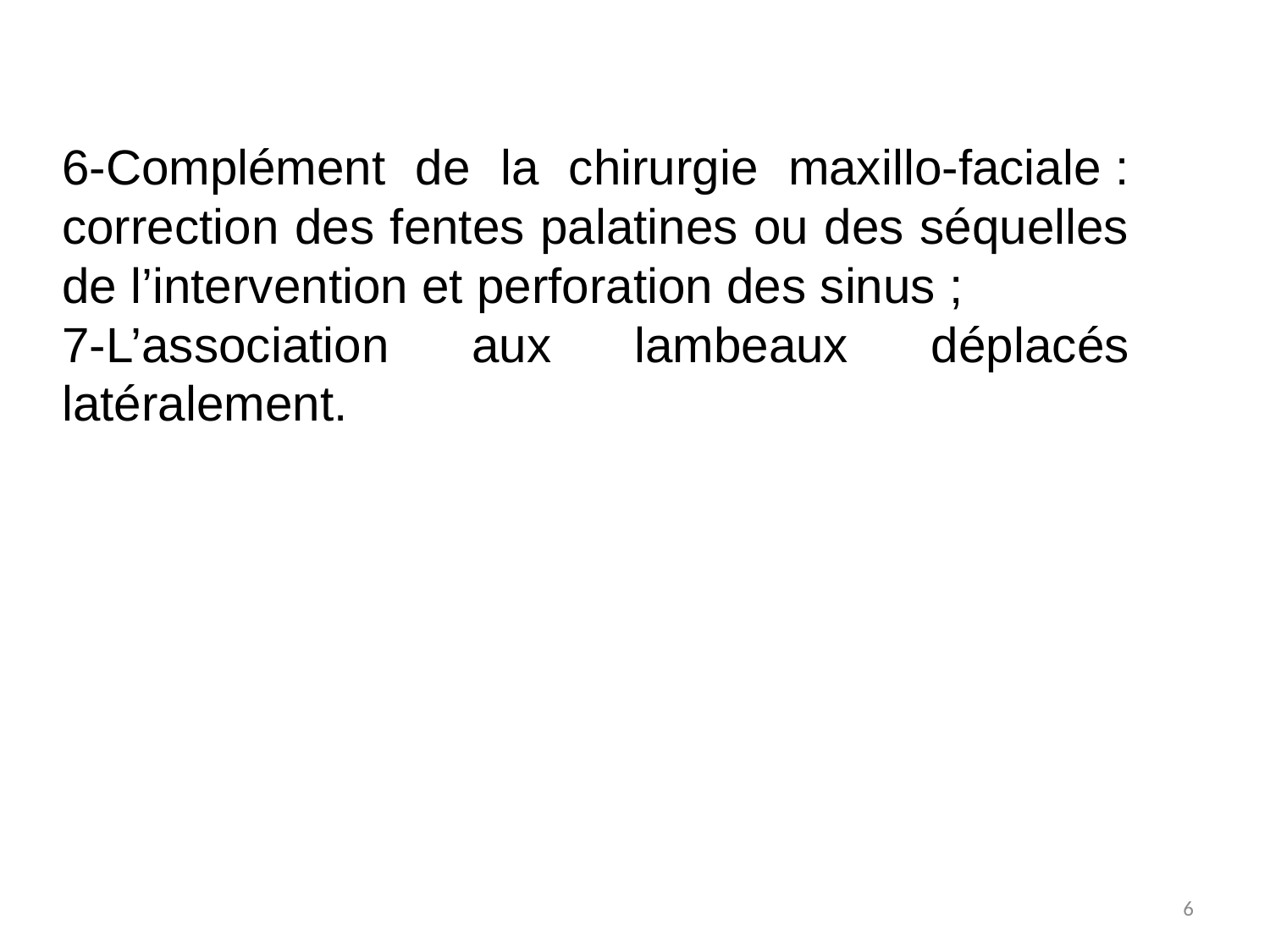

6-Complément de la chirurgie maxillo-faciale : correction des fentes palatines ou des séquelles de l’intervention et perforation des sinus ;
7-L’association aux lambeaux déplacés latéralement.
6